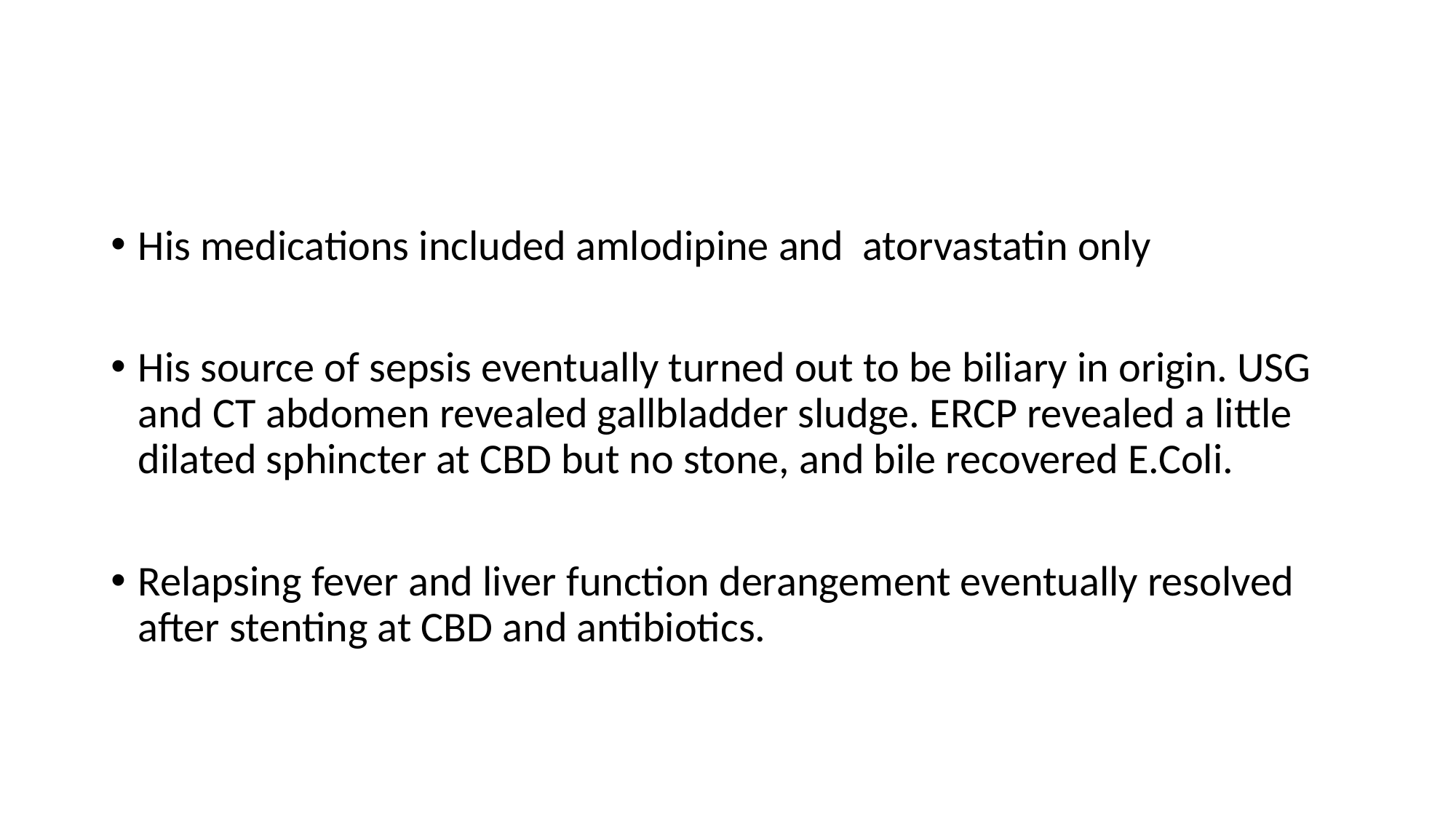

#
His medications included amlodipine and  atorvastatin only

His source of sepsis eventually turned out to be biliary in origin. USG and CT abdomen revealed gallbladder sludge. ERCP revealed a little dilated sphincter at CBD but no stone, and bile recovered E.Coli.

Relapsing fever and liver function derangement eventually resolved after stenting at CBD and antibiotics.